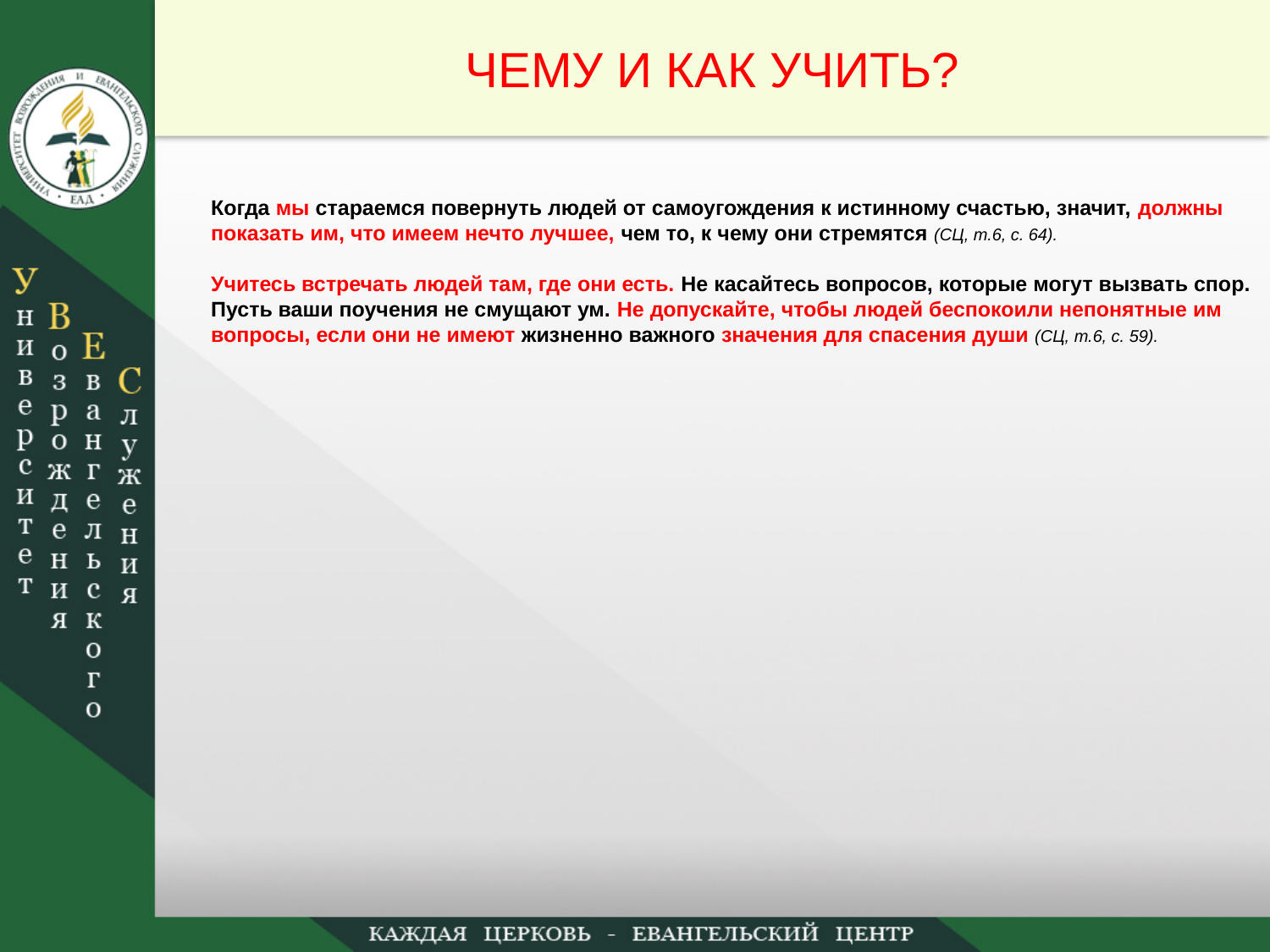

ЧЕМУ И КАК УЧИТЬ?
Когда мы стараемся повернуть людей от самоугождения к истинному счастью, значит, должны показать им, что имеем нечто лучшее, чем то, к чему они стремятся (СЦ, т.6, с. 64).

Учитесь встречать людей там, где они есть. Не касайтесь вопросов, которые могут вызвать спор. Пусть ваши поучения не смущают ум. Не допускайте, чтобы людей беспокоили непонятные им вопросы, если они не имеют жизненно важного значения для спасения души (СЦ, т.6, с. 59).